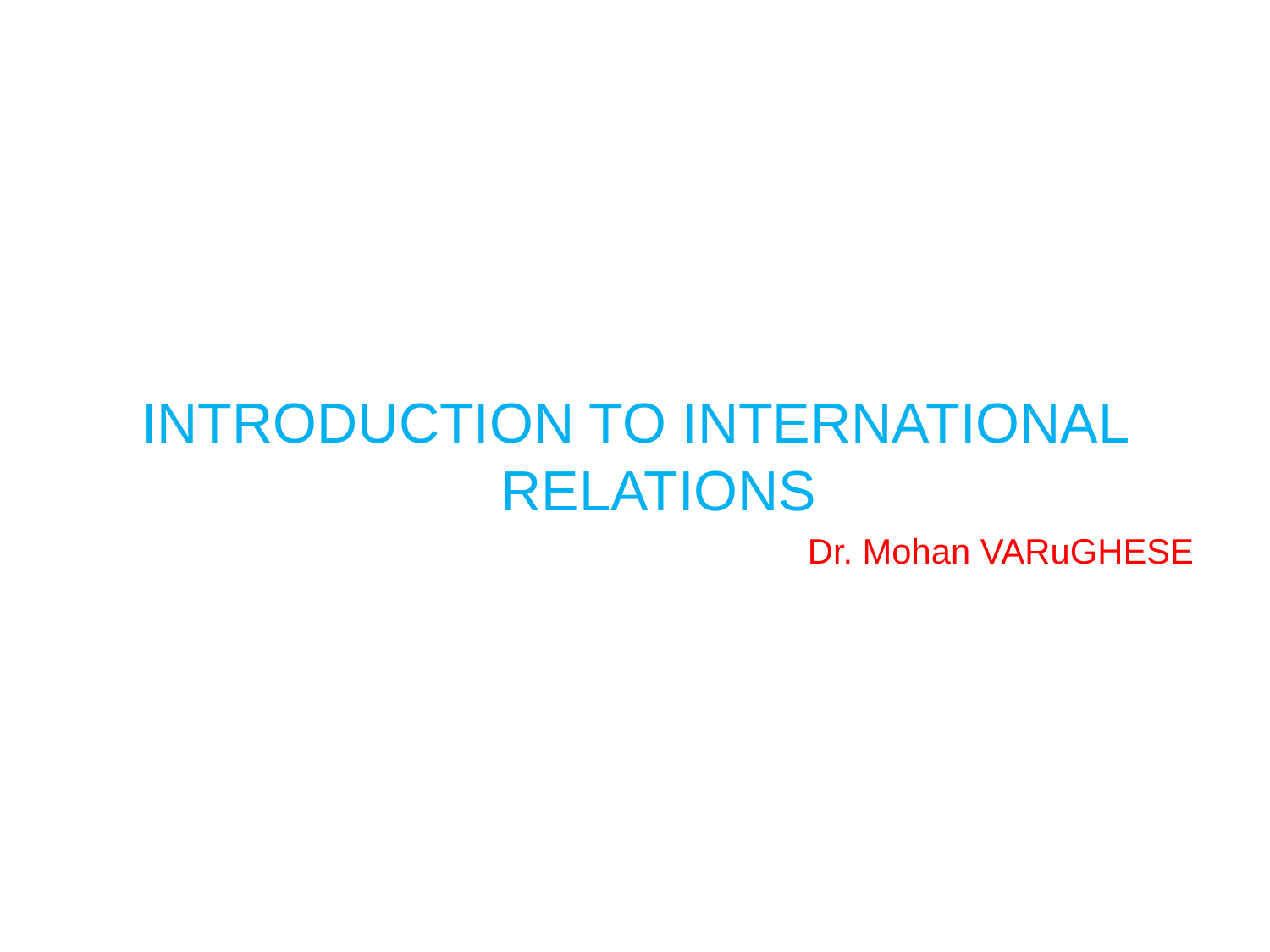

INTRODUCTION TO INTERNATIONAL RELATIONS
                          Dr. Mohan VARuGHESE